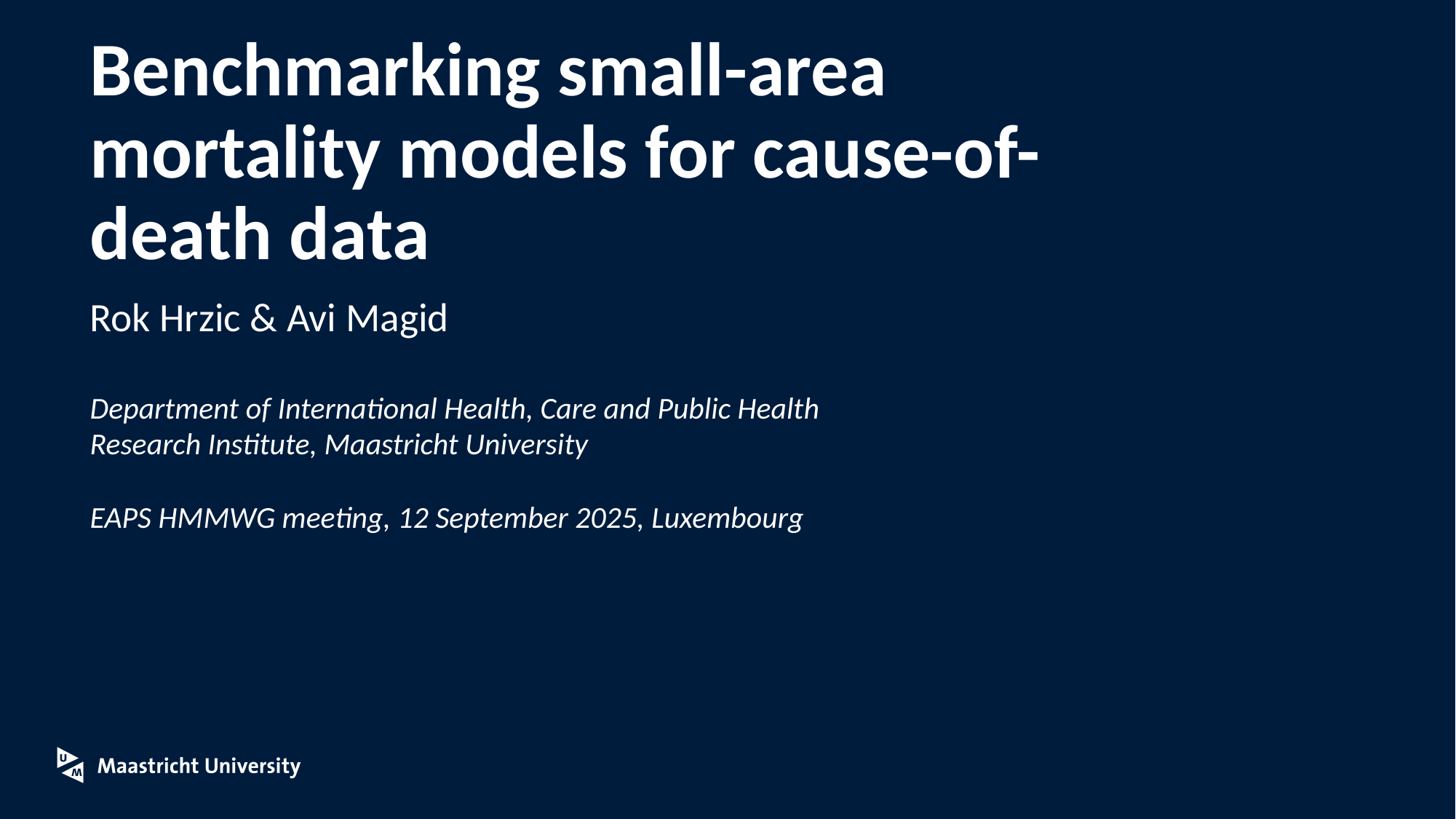

# Benchmarking small-area mortality models for cause-of-death data
Rok Hrzic & Avi Magid

Department of International Health, Care and Public Health Research Institute, Maastricht University

EAPS HMMWG meeting, 12 September 2025, Luxembourg